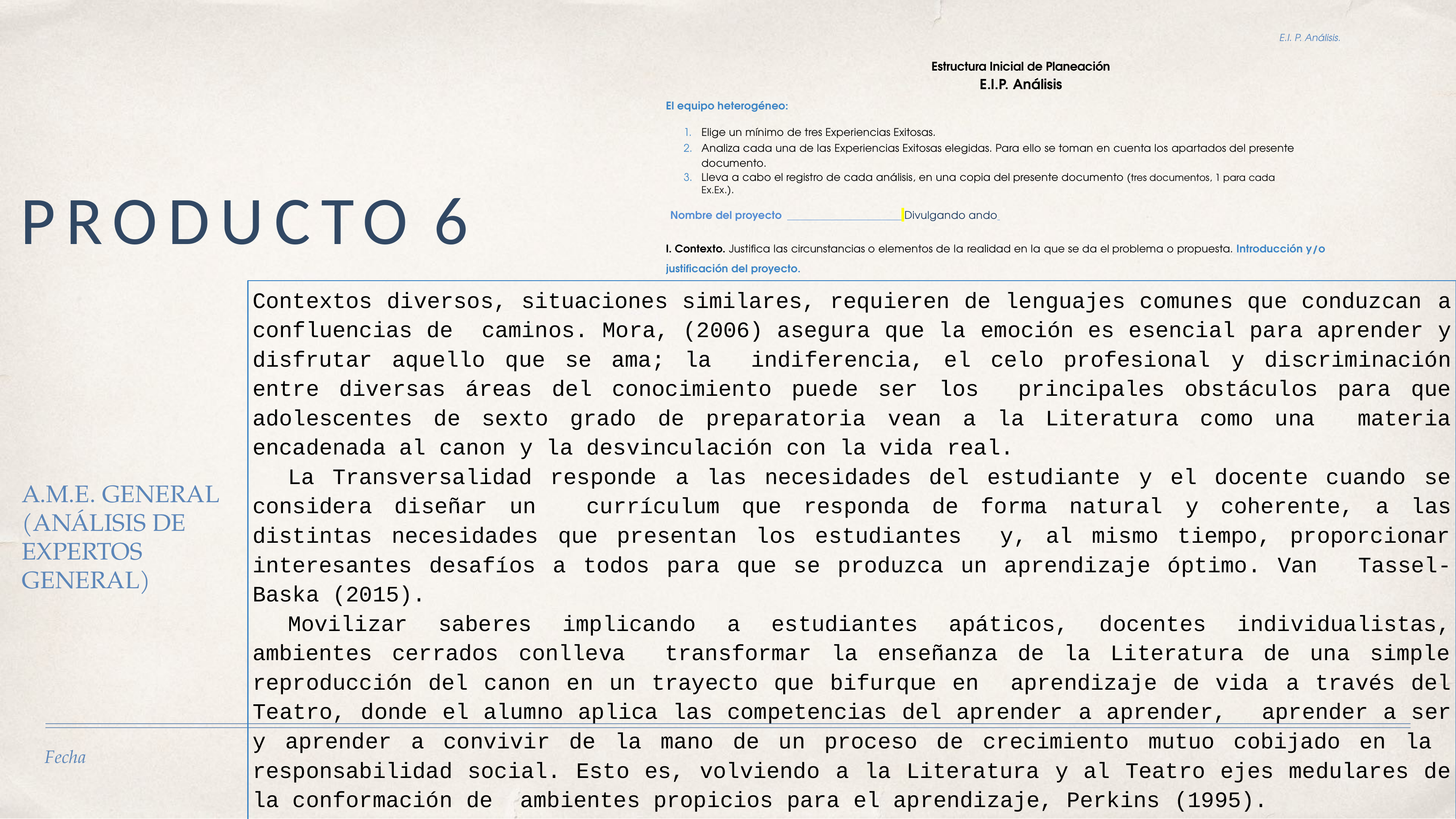

E.I. P. Análisis.
Estructura Inicial de Planeación
E.I.P. Análisis
El equipo heterogéneo:

Elige un mínimo de tres Experiencias Exitosas.
Analiza cada una de las Experiencias Exitosas elegidas. Para ello se toman en cuenta los apartados del presente  documento.
Lleva a cabo el registro de cada análisis, en una copia del presente documento (tres documentos, 1 para cada Ex.Ex.).
PRODUCTO 6
Nombre del proyecto
Divulgando ando

I. Contexto. Justifica las circunstancias o elementos de la realidad en la que se da el problema o propuesta. Introducción y/o
justificación del proyecto.
Contextos diversos, situaciones similares, requieren de lenguajes comunes que conduzcan a confluencias de  caminos. Mora, (2006) asegura que la emoción es esencial para aprender y disfrutar aquello que se ama; la  indiferencia, el celo profesional y discriminación entre diversas áreas del conocimiento puede ser los  principales obstáculos para que adolescentes de sexto grado de preparatoria vean a la Literatura como una  materia encadenada al canon y la desvinculación con la vida real.
La Transversalidad responde a las necesidades del estudiante y el docente cuando se considera diseñar un  currículum que responda de forma natural y coherente, a las distintas necesidades que presentan los estudiantes  y, al mismo tiempo, proporcionar interesantes desafíos a todos para que se produzca un aprendizaje óptimo. Van  Tassel- Baska (2015).
Movilizar saberes implicando a estudiantes apáticos, docentes individualistas, ambientes cerrados conlleva  transformar la enseñanza de la Literatura de una simple reproducción del canon en un trayecto que bifurque en  aprendizaje de vida a través del Teatro, donde el alumno aplica las competencias del aprender a aprender,  aprender a ser y aprender a convivir de la mano de un proceso de crecimiento mutuo cobijado en la  responsabilidad social. Esto es, volviendo a la Literatura y al Teatro ejes medulares de la conformación de  ambientes propicios para el aprendizaje, Perkins (1995).

Causas y efectos, estudios del Center for Gifete Education referente a la eficacia del Currículum de Ciencias y
A.M.E. GENERAL (ANÁLISIS DE EXPERTOS GENERAL)

Fecha